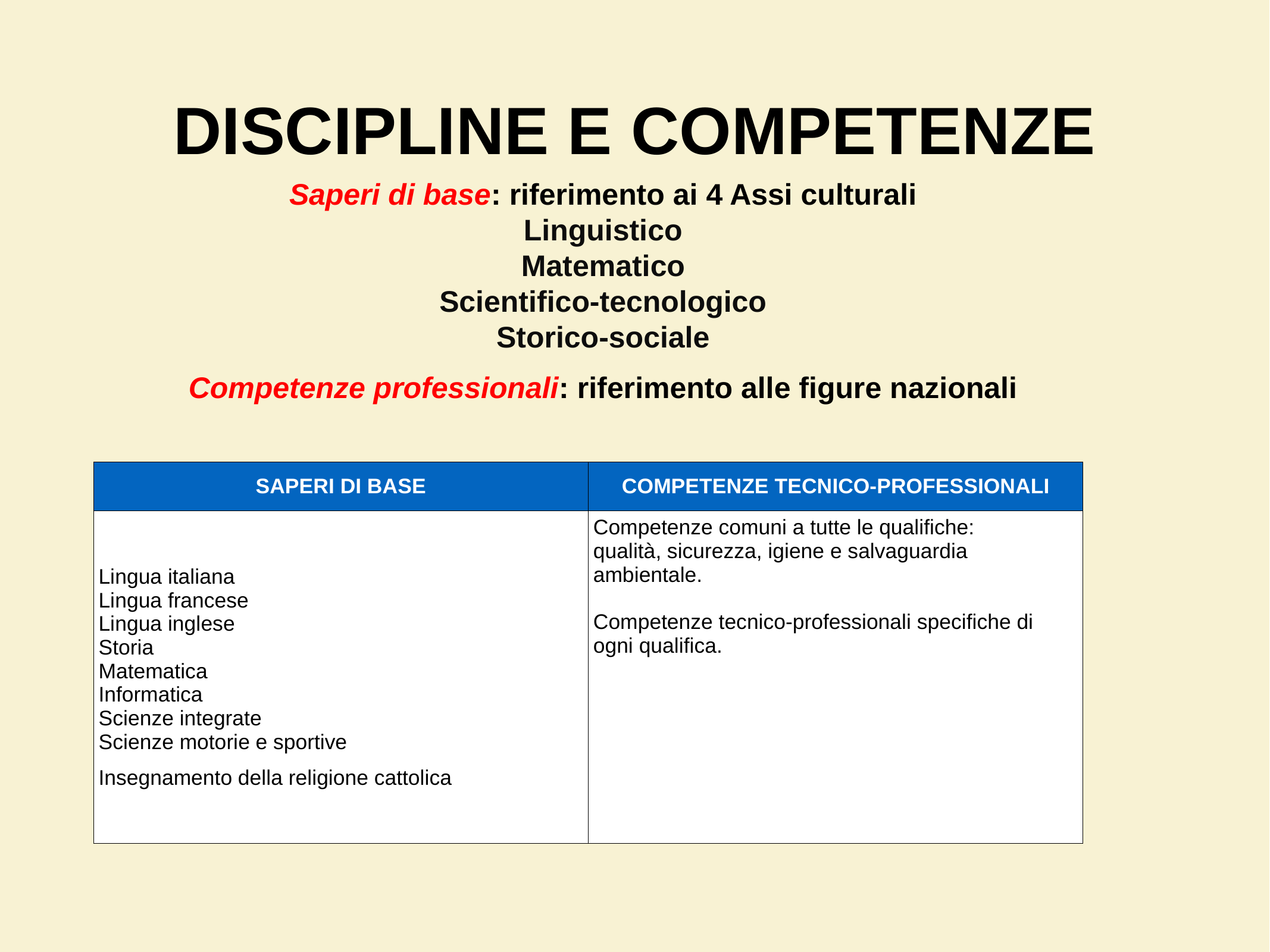

# DISCIPLINE E COMPETENZE
Saperi di base: riferimento ai 4 Assi culturali
Linguistico
Matematico
Scientifico-tecnologico
Storico-sociale
Competenze professionali: riferimento alle figure nazionali
| SAPERI DI BASE | COMPETENZE TECNICO-PROFESSIONALI |
| --- | --- |
| Lingua italiana Lingua francese Lingua inglese Storia Matematica Informatica Scienze integrate Scienze motorie e sportive Insegnamento della religione cattolica | Competenze comuni a tutte le qualifiche: qualità, sicurezza, igiene e salvaguardia ambientale. Competenze tecnico-professionali specifiche di ogni qualifica. |